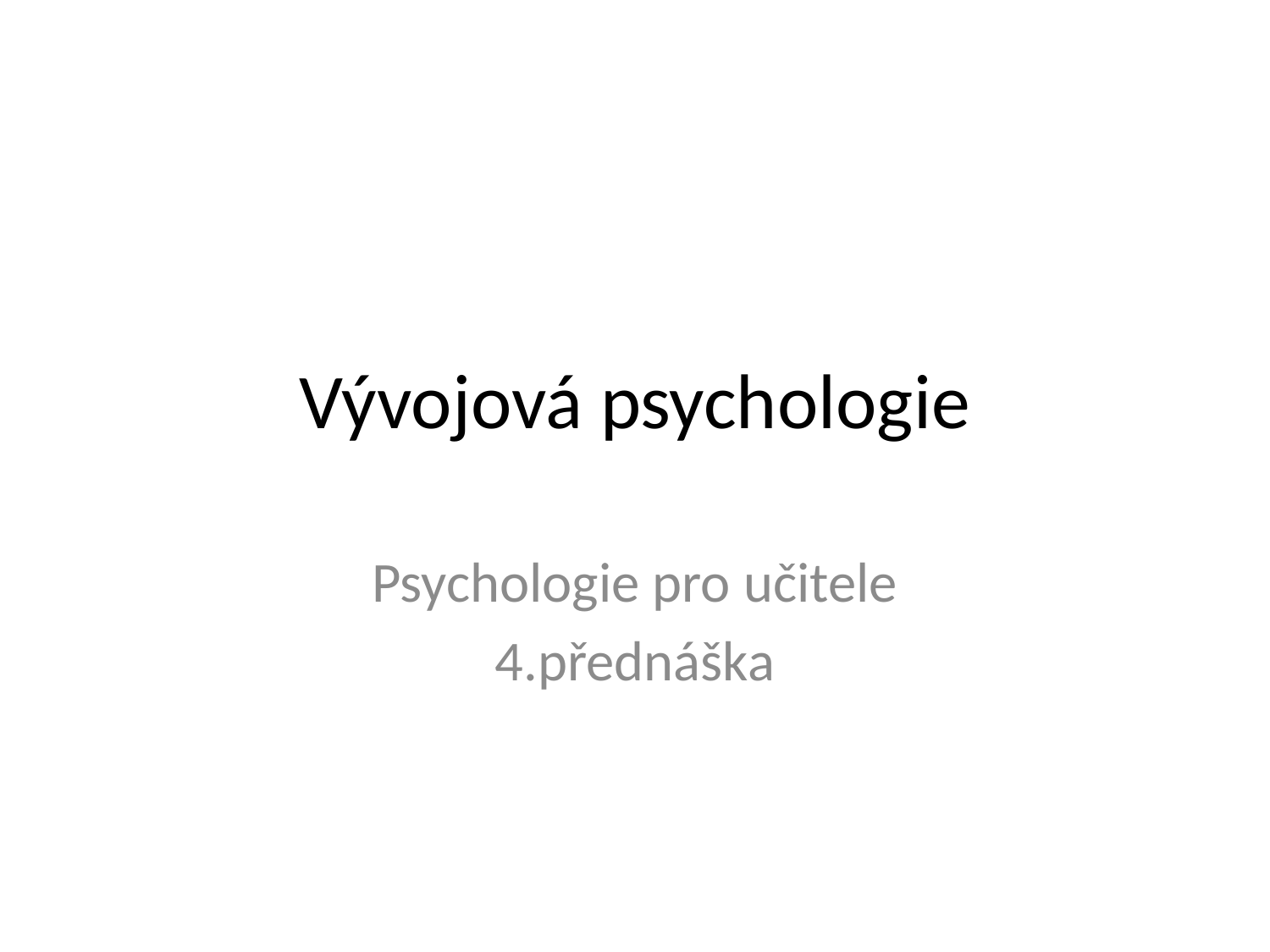

# Vývojová psychologie
Psychologie pro učitele
4.přednáška